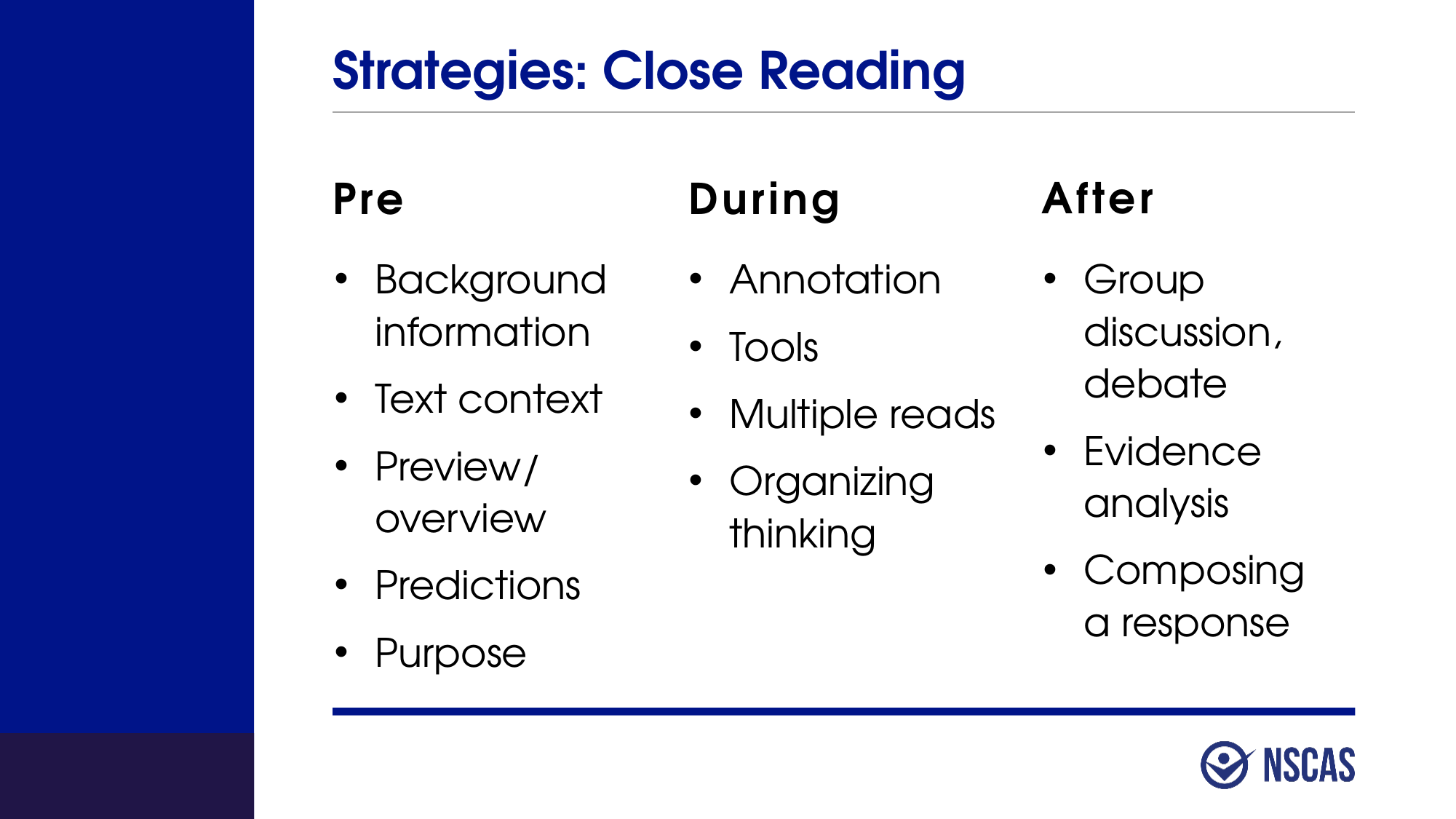

# Strategies: Close Reading
After
Pre
During
Background information
Text context
Preview/
overview
Predictions
Purpose
Annotation
Tools
Multiple reads
Organizing thinking
Group discussion, debate
Evidence analysis
Composing
a response